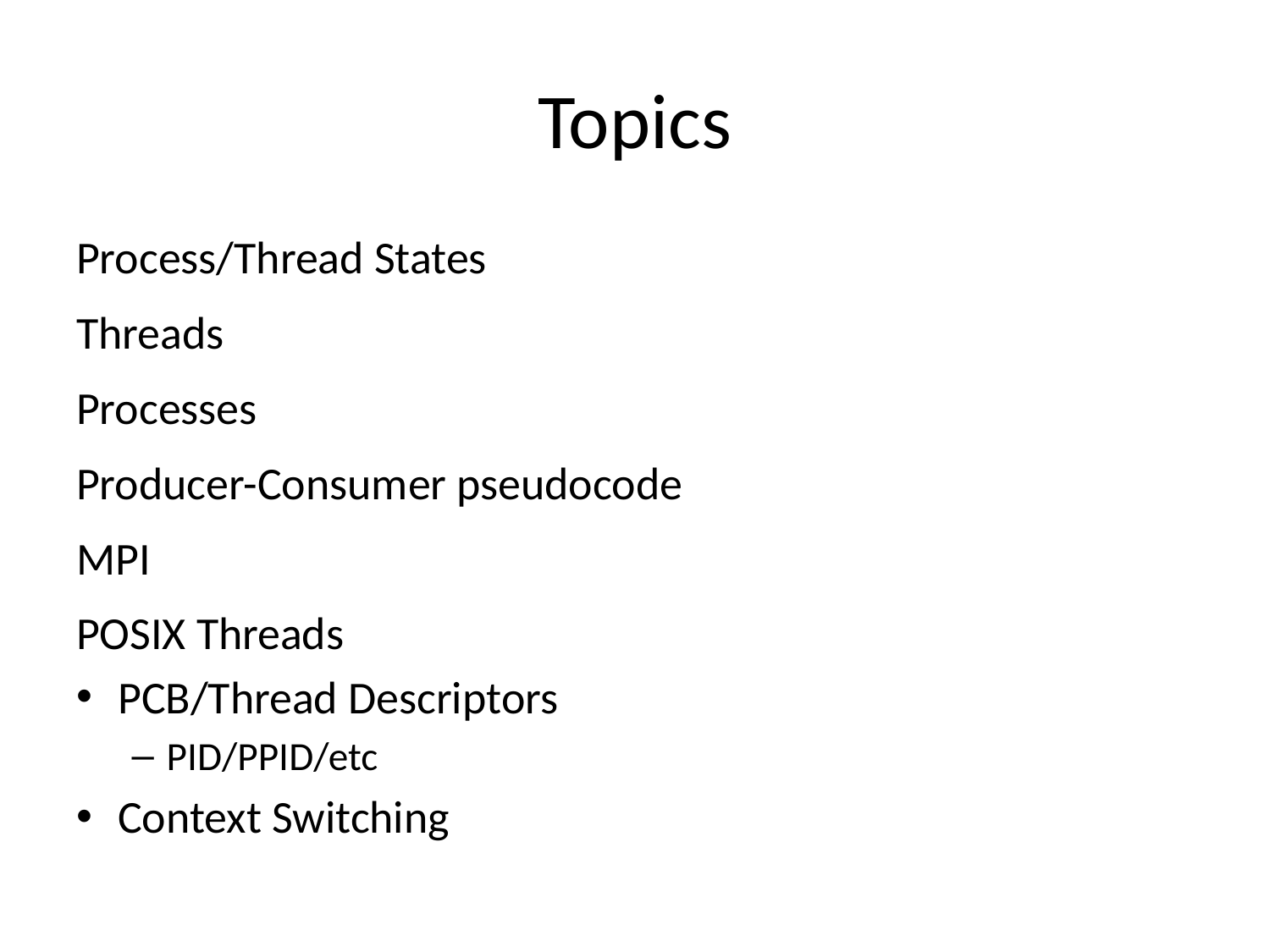

# Topics
Process/Thread States
Threads
Processes
Producer-Consumer pseudocode
MPI
POSIX Threads
PCB/Thread Descriptors
PID/PPID/etc
Context Switching